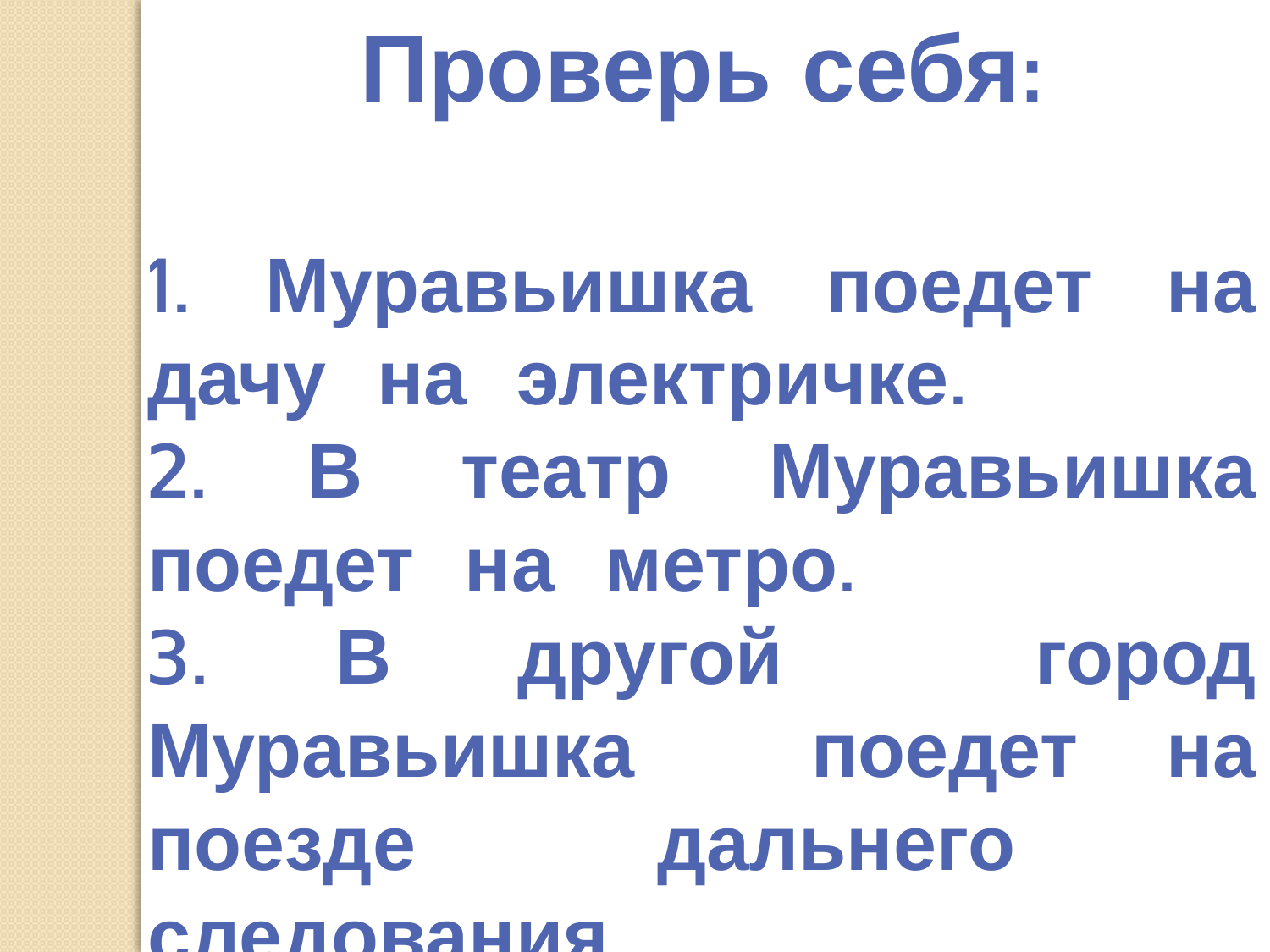

Проверь себя:

1. Муравьишка поедет на дачу  на  электричке.
2. В театр Муравьишка поедет  на  метро.
3. В другой  город Муравьишка  поедет на поезде дальнего  следования.